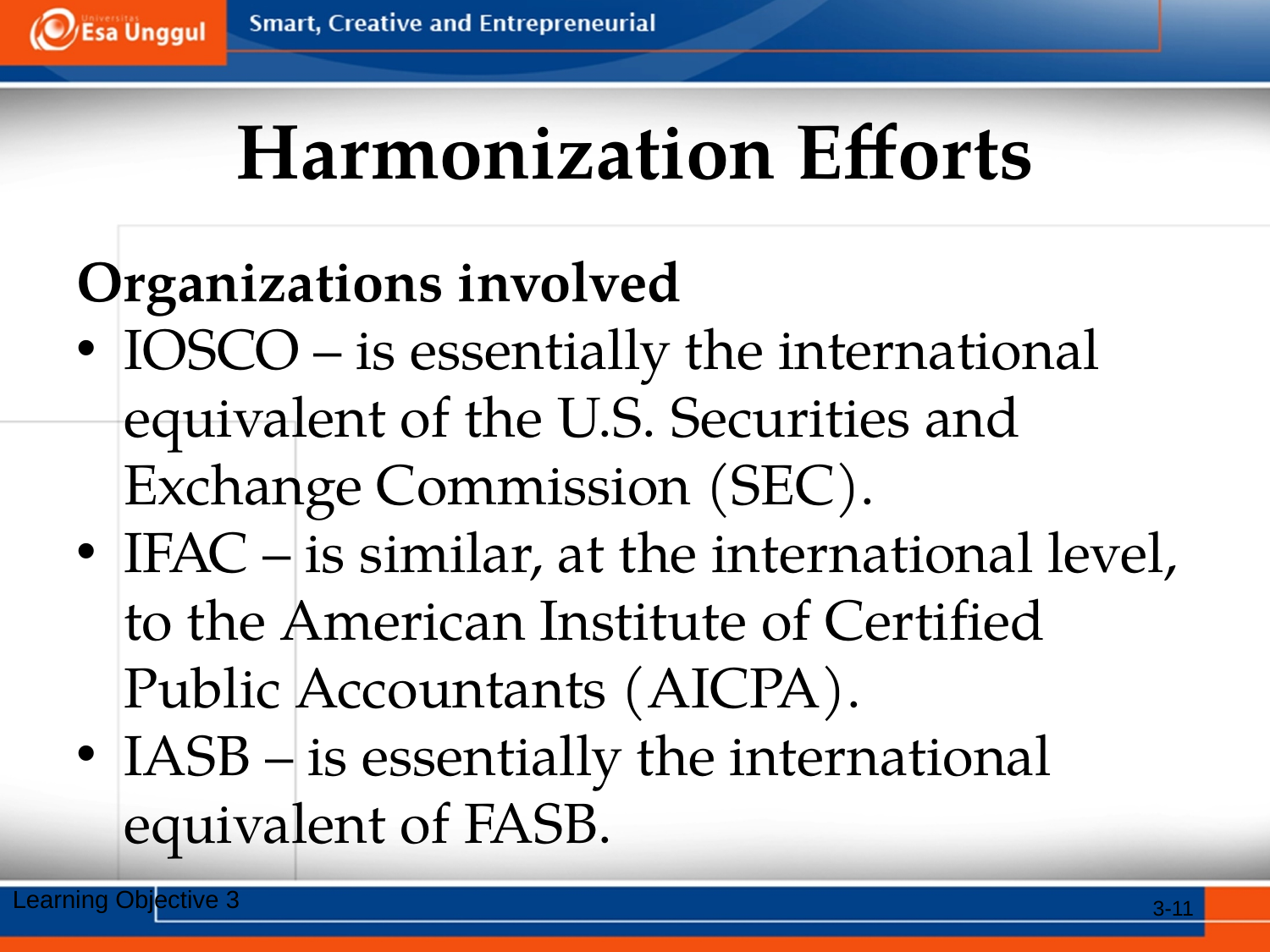

# Harmonization Efforts
Organizations involved
IOSCO – is essentially the international equivalent of the U.S. Securities and Exchange Commission (SEC).
IFAC – is similar, at the international level, to the American Institute of Certified Public Accountants (AICPA).
IASB – is essentially the international equivalent of FASB.

Learning Objective 3
3-11